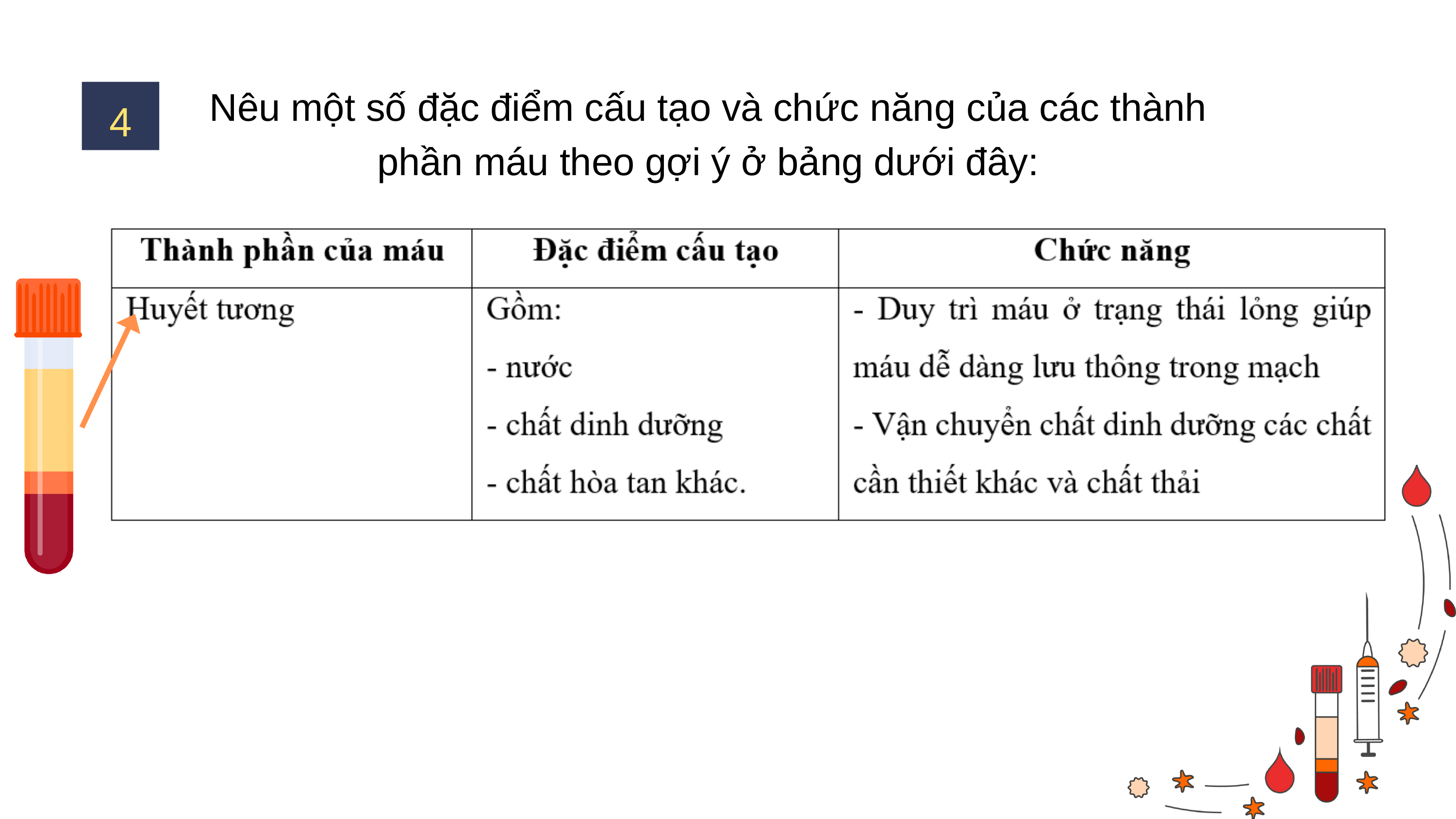

Nêu một số đặc điểm cấu tạo và chức năng của các thành phần máu theo gợi ý ở bảng dưới đây:

4